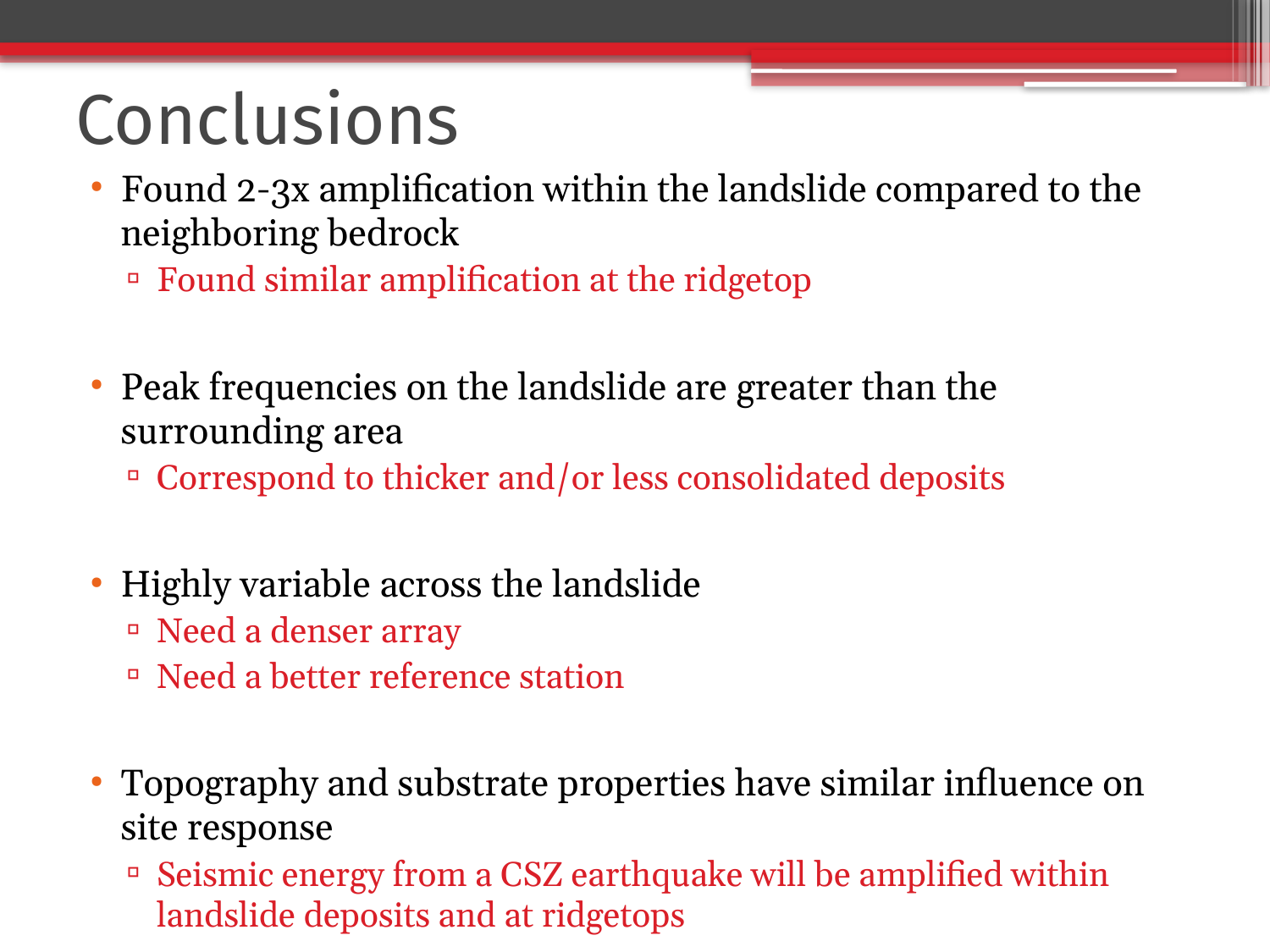

# Conclusions
Found 2-3x amplification within the landslide compared to the neighboring bedrock
Found similar amplification at the ridgetop

Peak frequencies on the landslide are greater than the surrounding area
Correspond to thicker and/or less consolidated deposits

Highly variable across the landslide
Need a denser array
Need a better reference station

Topography and substrate properties have similar influence on site response
Seismic energy from a CSZ earthquake will be amplified within landslide deposits and at ridgetops